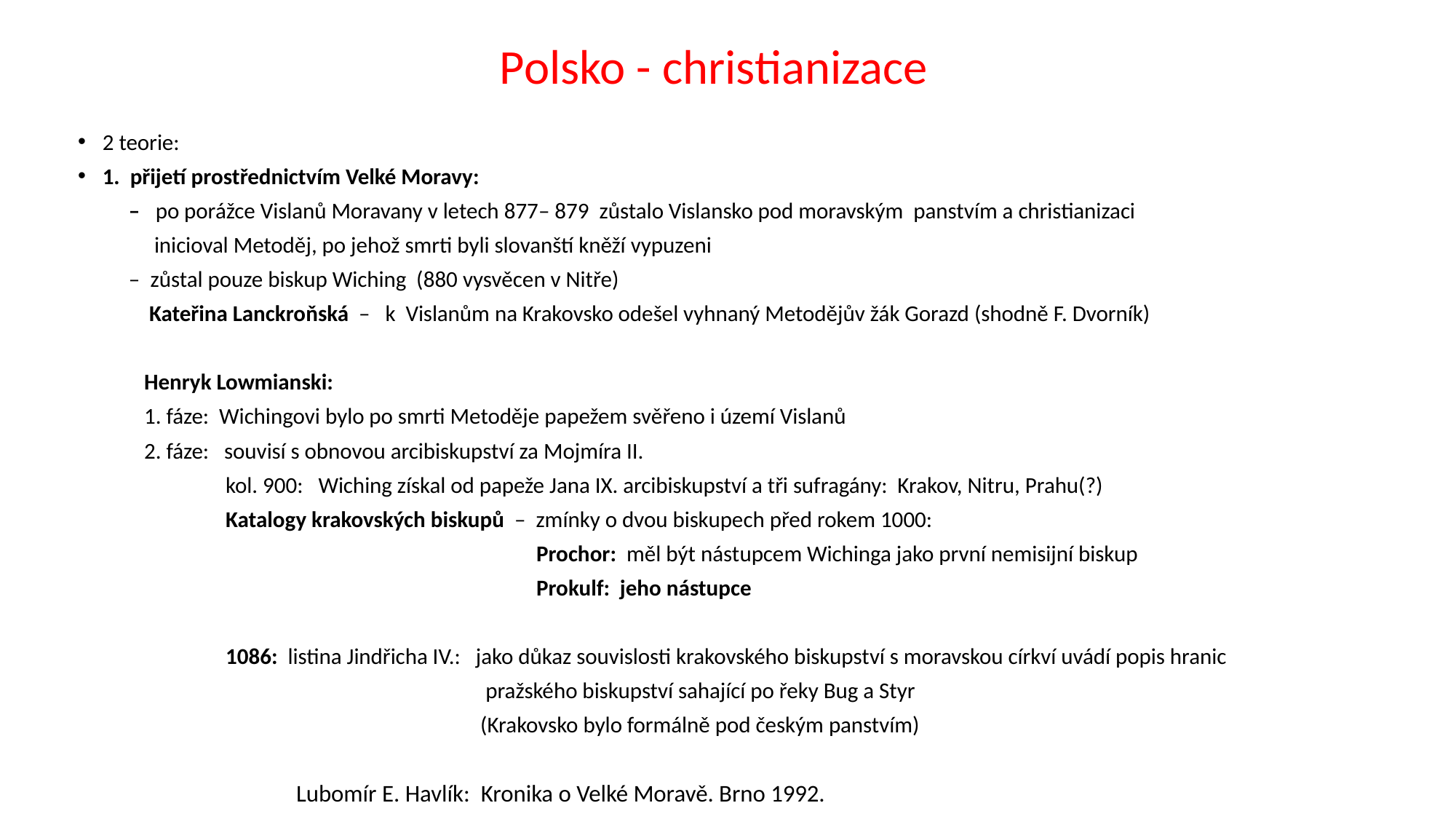

Polsko - christianizace
2 teorie:
1.  přijetí prostřednictvím Velké Moravy:
          –   po porážce Vislanů Moravany v letech 877– 879  zůstalo Vislansko pod moravským  panstvím a christianizaci
               inicioval Metoděj, po jehož smrti byli slovanští kněží vypuzeni
          –  zůstal pouze biskup Wiching  (880 vysvěcen v Nitře)
              Kateřina Lanckroňská  –   k  Vislanům na Krakovsko odešel vyhnaný Metodějův žák Gorazd (shodně F. Dvorník)

             Henryk Lowmianski:
             1. fáze:  Wichingovi bylo po smrti Metoděje papežem svěřeno i území Vislanů
             2. fáze:   souvisí s obnovou arcibiskupství za Mojmíra II.
                             kol. 900:   Wiching získal od papeže Jana IX. arcibiskupství a tři sufragány:  Krakov, Nitru, Prahu(?)
                             Katalogy krakovských biskupů  –  zmínky o dvou biskupech před rokem 1000:
                                                                                          Prochor:  měl být nástupcem Wichinga jako první nemisijní biskup
                                                                                          Prokulf:  jeho nástupce

                             1086:  listina Jindřicha IV.:   jako důkaz souvislosti krakovského biskupství s moravskou církví uvádí popis hranic
                                                                                pražského biskupství sahající po řeky Bug a Styr
                                                                               (Krakovsko bylo formálně pod českým panstvím)

                                        Lubomír E. Havlík:  Kronika o Velké Moravě. Brno 1992.